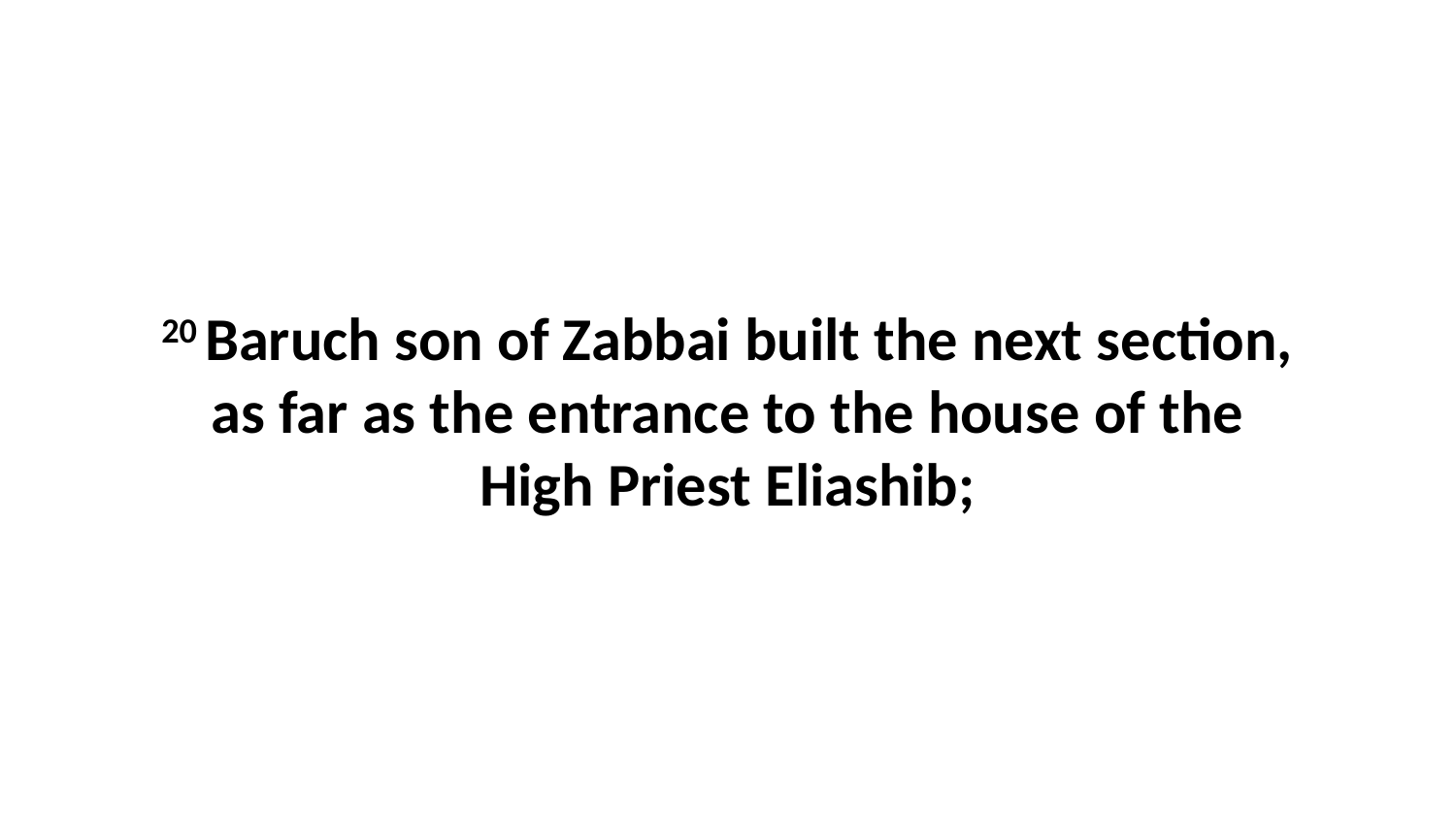

20 Baruch son of Zabbai built the next section, as far as the entrance to the house of the High Priest Eliashib;